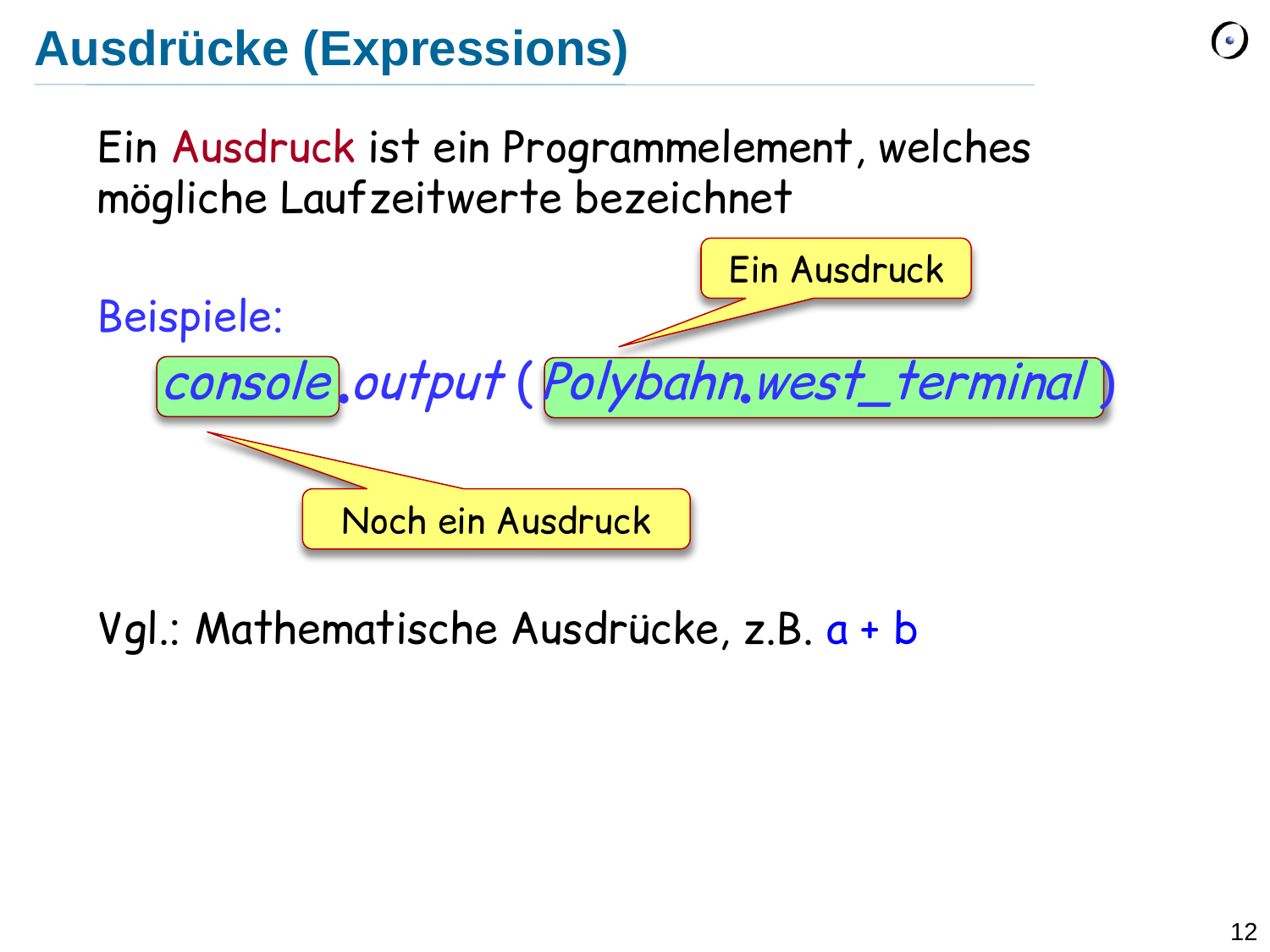

# Ausdrücke (Expressions)
Ein Ausdruck ist ein Programmelement, welches mögliche Laufzeitwerte bezeichnet

Beispiele:
console •output ( Polybahn•west_terminal  )

Vgl.: Mathematische Ausdrücke, z.B. a + b

Ein Ausdruck

Noch ein Ausdruck